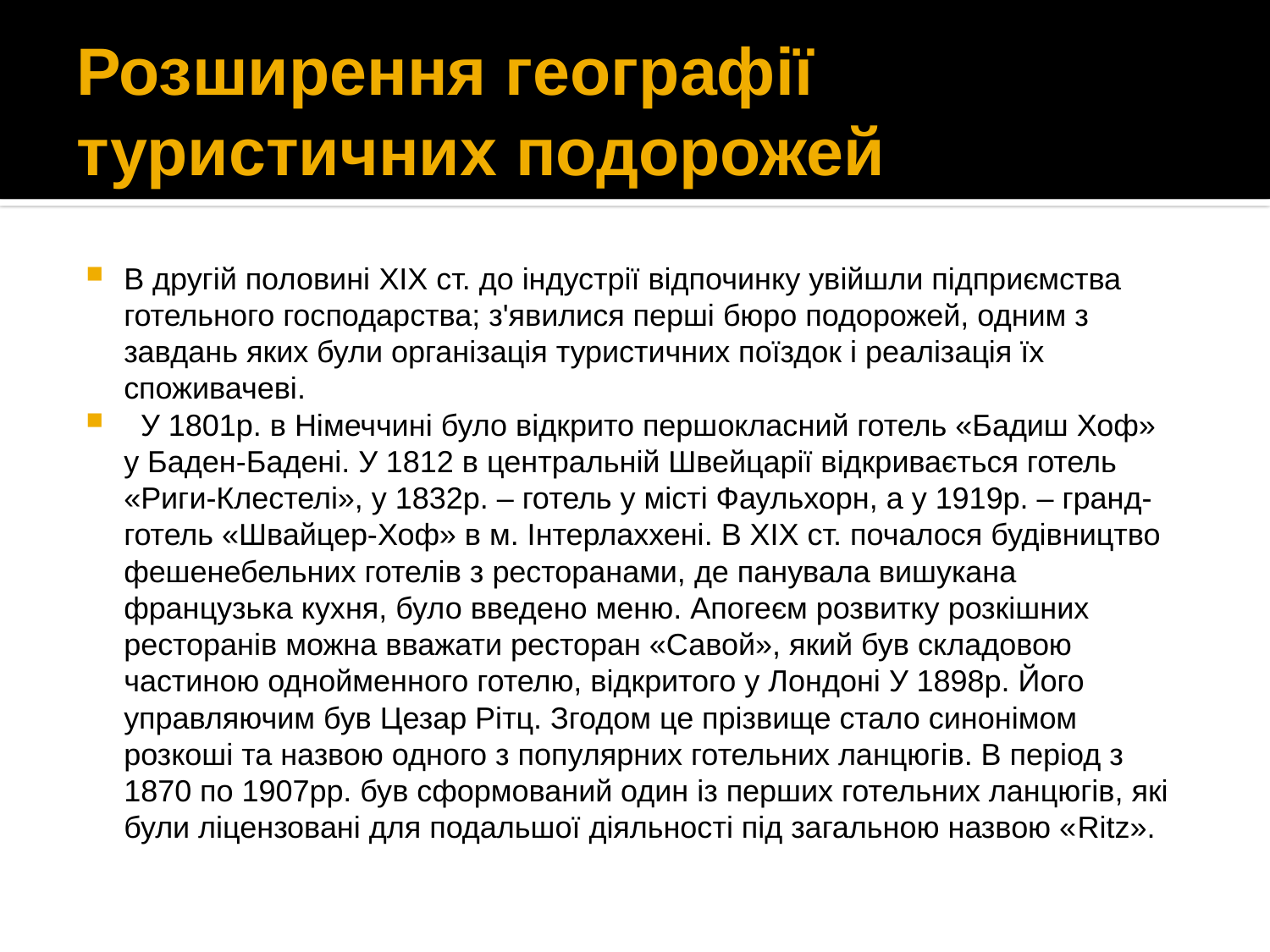

# Розширення географії туристичних подорожей
В другій половині XIX ст. до індустрії відпочинку увійшли підприємства готельного господарства; з'явилися перші бюро подорожей, одним з завдань яких були організація туристичних поїздок і реалізація їх споживачеві.
  У 1801р. в Німеччині було відкрито першокласний готель «Бадиш Хоф» у Баден-Бадені. У 1812 в центральній Швейцарії відкривається готель «Риги-Клестелі», у 1832р. – готель у місті Фаульхорн, а у 1919р. – гранд-готель «Швайцер-Хоф» в м. Інтерлаххені. В ХІХ ст. почалося будівництво фешенебельних готелів з ресторанами, де панувала вишукана французька кухня, було введено меню. Апогеєм розвитку розкішних ресторанів можна вважати ресторан «Савой», який був складовою частиною однойменного готелю, відкритого у Лондоні У 1898р. Його управляючим був Цезар Рітц. Згодом це прізвище стало синонімом розкоші та назвою одного з популярних готельних ланцюгів. В період з 1870 по 1907рр. був сформований один із перших готельних ланцюгів, які були ліцензовані для подальшої діяльності під загальною назвою «Ritz».